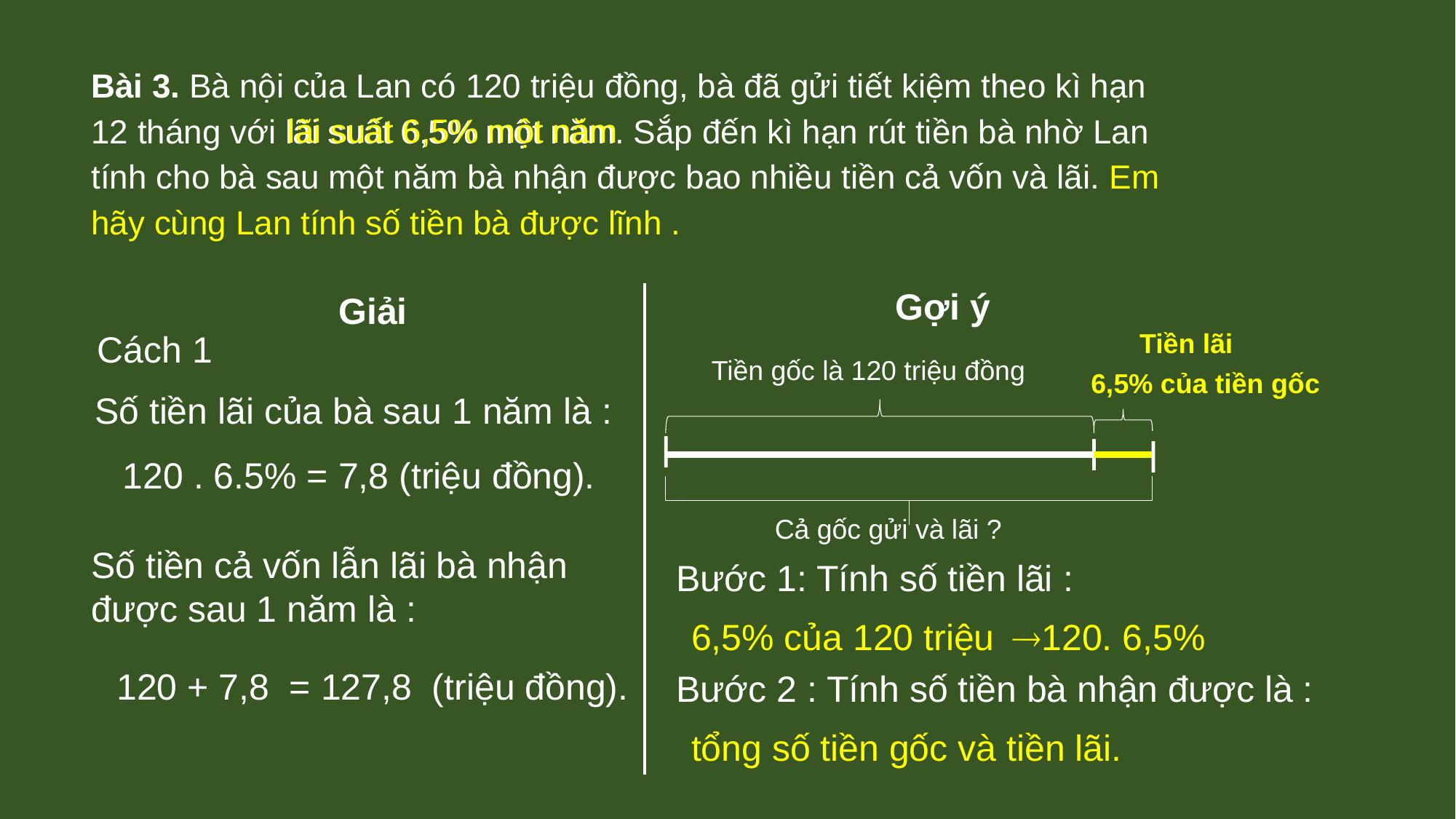

Bài 3. Bà nội của Lan có 120 triệu đồng, bà đã gửi tiết kiệm theo kì hạn 12 tháng với lãi suất 6,5% một năm. Sắp đến kì hạn rút tiền bà nhờ Lan tính cho bà sau một năm bà nhận được bao nhiều tiền cả vốn và lãi. Em hãy cùng Lan tính số tiền bà được lĩnh .
lãi suất 6,5% một năm

Gợi ý
Giải
Tiền lãi
Cách 1
Tiền gốc là 120 triệu đồng
6,5% của tiền gốc
Số tiền lãi của bà sau 1 năm là :

120 . 6.5% = 7,8 (triệu đồng).
Cả gốc gửi và lãi ?
Số tiền cả vốn lẫn lãi bà nhận được sau 1 năm là :
Bước 1: Tính số tiền lãi :
6,5% của 120 triệu
→120. 6,5%
120 + 7,8  = 127,8  (triệu đồng).
Bước 2 : Tính số tiền bà nhận được là :
tổng số tiền gốc và tiền lãi.